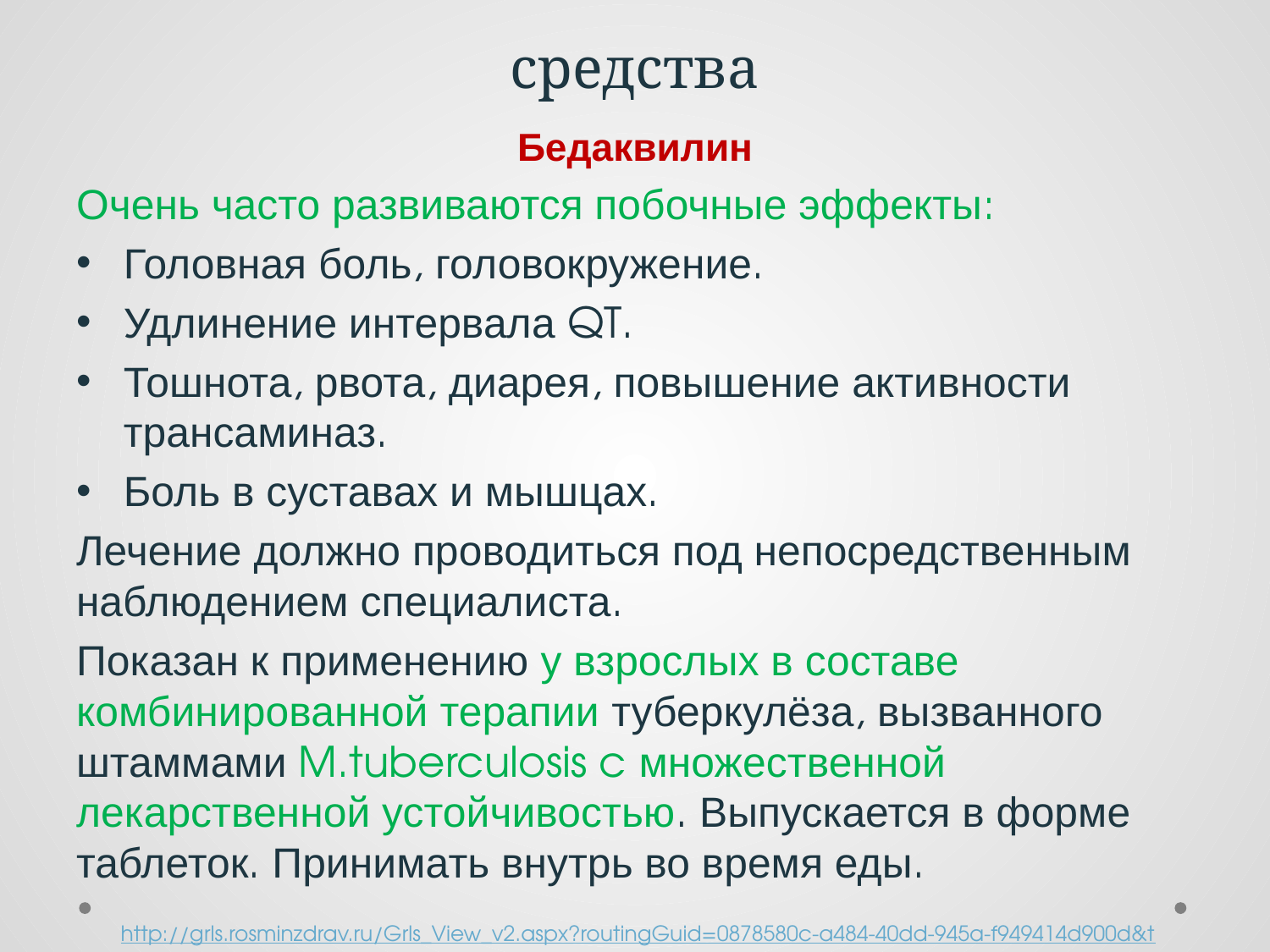

# Другие противотуберкулезные средства
Бедаквилин
Очень часто развиваются побочные эффекты:
Головная боль, головокружение.
Удлинение интервала QT.
Тошнота, рвота, диарея, повышение активности трансаминаз.
Боль в суставах и мышцах.
Лечение должно проводиться под непосредственным наблюдением специалиста.
Показан к применению у взрослых в составе комбинированной терапии туберкулёза, вызванного штаммами M.tuberculosis c множественной лекарственной устойчивостью. Выпускается в форме таблеток. Принимать внутрь во время еды.

http://grls.rosminzdrav.ru/Grls_View_v2.aspx?routingGuid=0878580c-a484-40dd-945a-f949414d900d&t